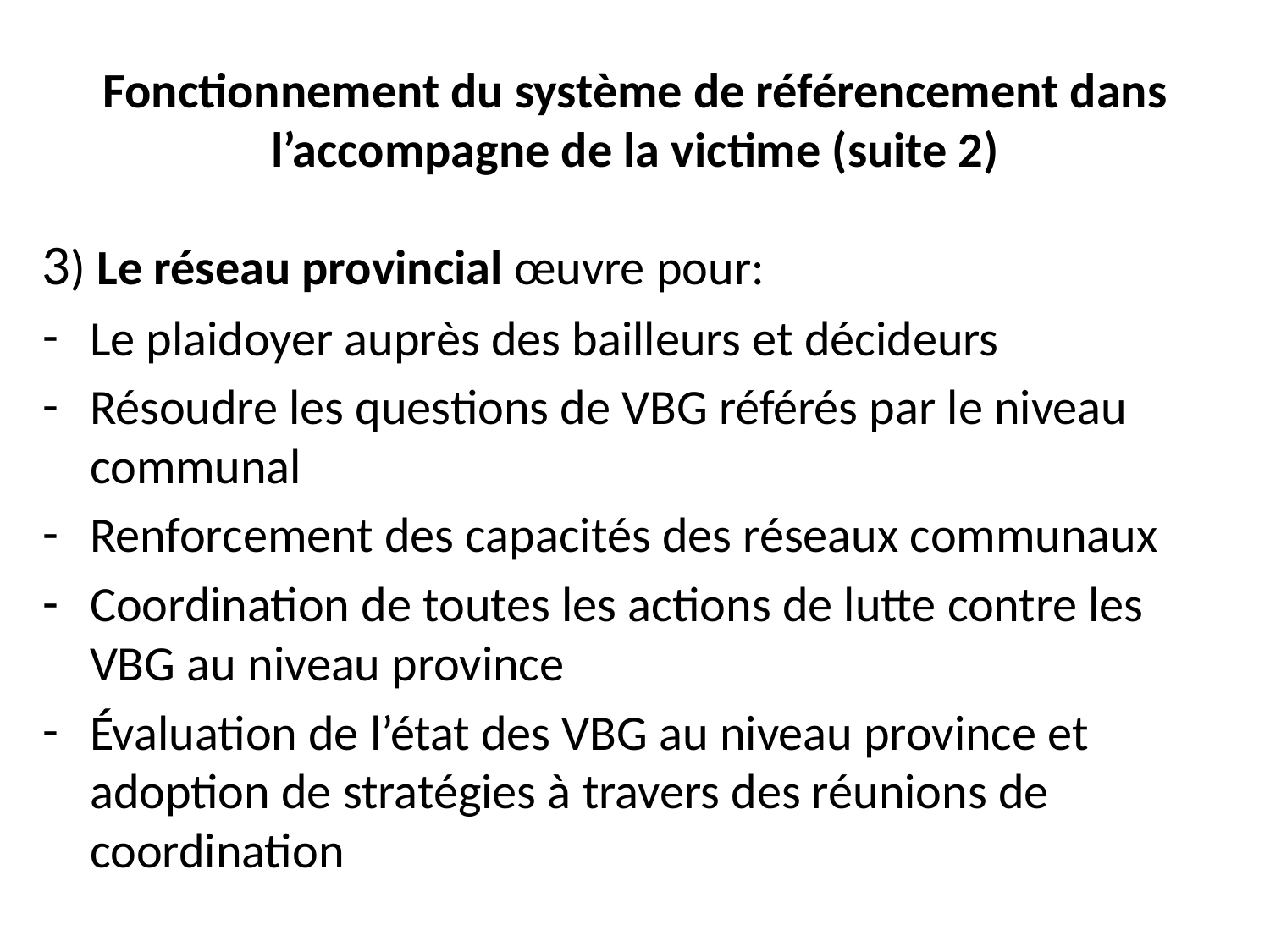

# Fonctionnement du système de référencement dans l’accompagne de la victime (suite 2)
3) Le réseau provincial œuvre pour:
Le plaidoyer auprès des bailleurs et décideurs
Résoudre les questions de VBG référés par le niveau communal
Renforcement des capacités des réseaux communaux
Coordination de toutes les actions de lutte contre les VBG au niveau province
Évaluation de l’état des VBG au niveau province et adoption de stratégies à travers des réunions de coordination